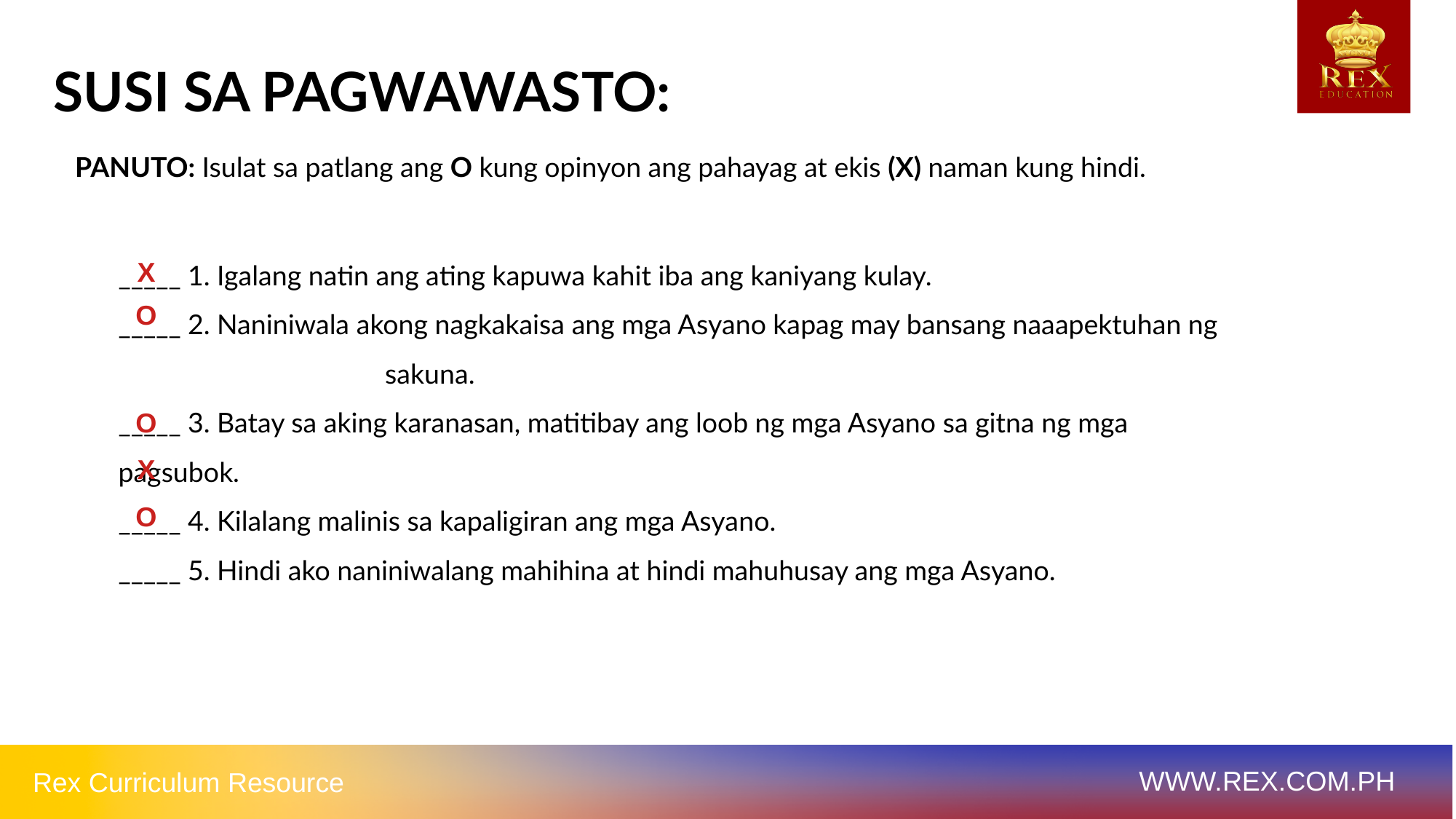

PANUTO: Isulat sa patlang ang O kung opinyon ang pahayag at ekis (X) naman kung hindi.
SUSI SA PAGWAWASTO:

_____ 1. Igalang natin ang ating kapuwa kahit iba ang kaniyang kulay.
_____ 2. Naniniwala akong nagkakaisa ang mga Asyano kapag may bansang naaapektuhan ng 		       sakuna.
_____ 3. Batay sa aking karanasan, matitibay ang loob ng mga Asyano sa gitna ng mga pagsubok.
_____ 4. Kilalang malinis sa kapaligiran ang mga Asyano.
_____ 5. Hindi ako naniniwalang mahihina at hindi mahuhusay ang mga Asyano.
X
O

O
X
O